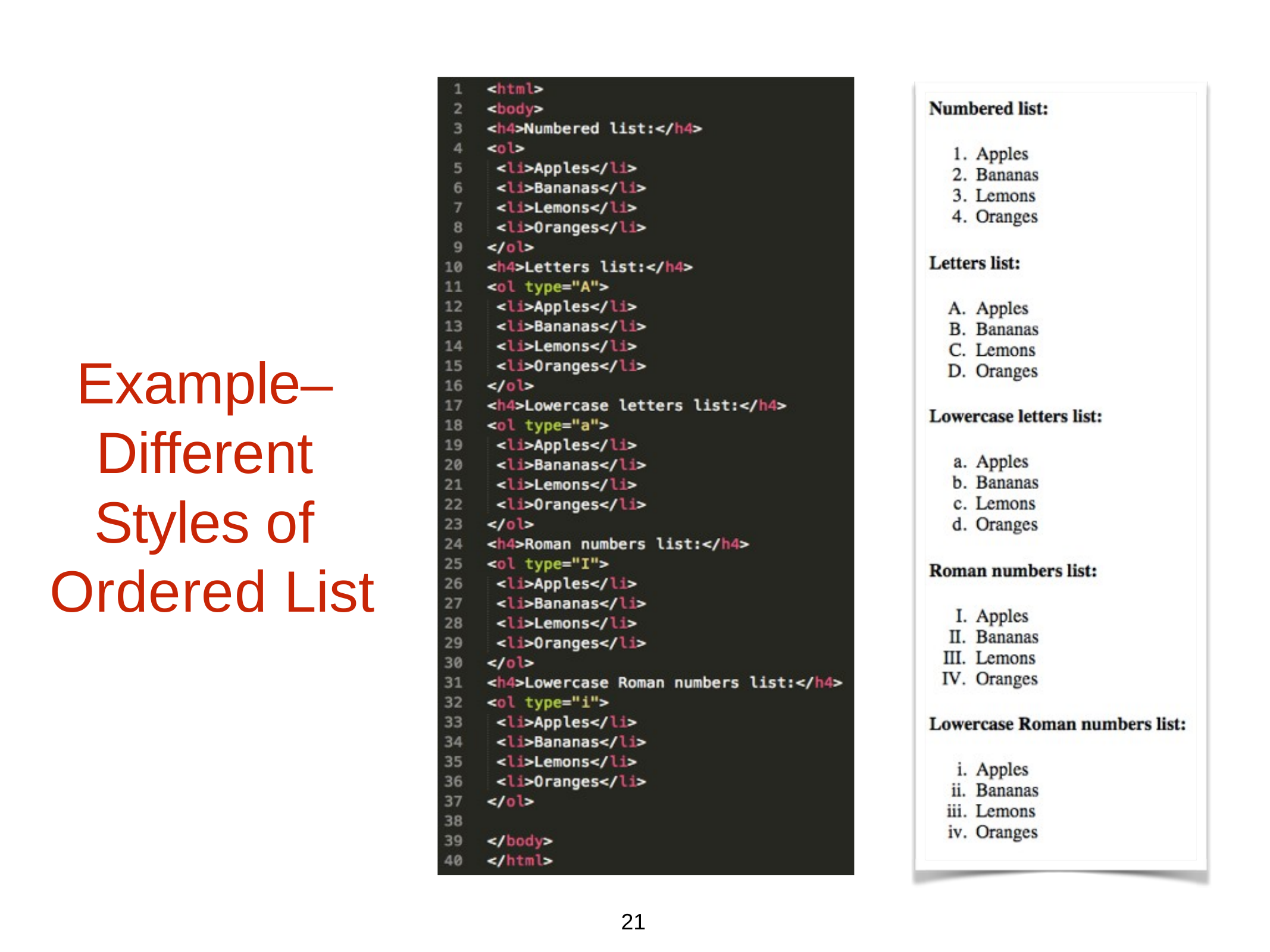

Example–  Different  Styles of  Ordered List
21